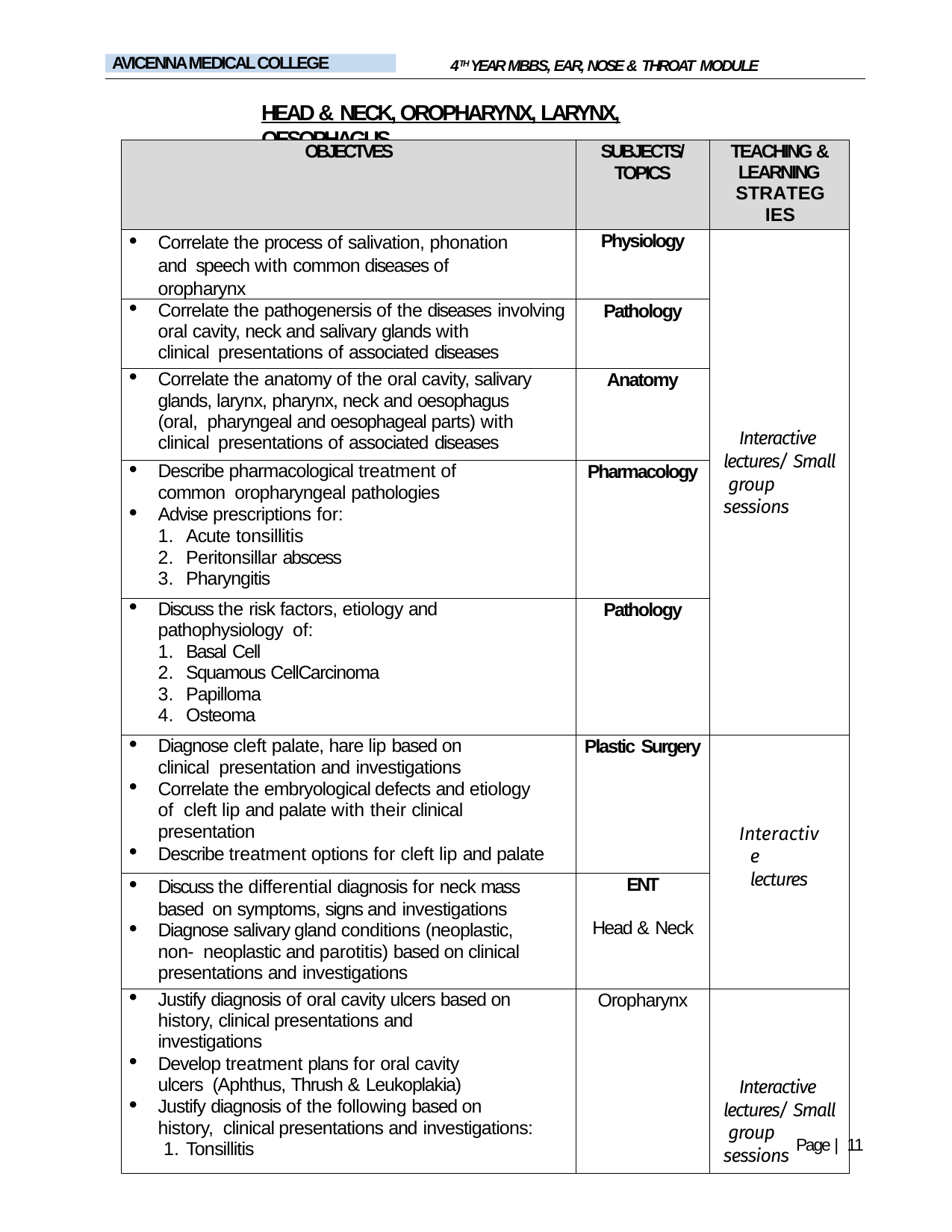

4TH YEAR MBBS, EAR, NOSE & THROAT MODULE
AVICENNA MEDICAL COLLEGE
HEAD & NECK, OROPHARYNX, LARYNX, OESOPHAGUS
| OBJECTVES | SUBJECTS/ TOPICS | TEACHING & LEARNING STRATEGIES |
| --- | --- | --- |
| Correlate the process of salivation, phonation and speech with common diseases of oropharynx | Physiology | Interactive lectures/ Small group sessions |
| Correlate the pathogenersis of the diseases involving oral cavity, neck and salivary glands with clinical presentations of associated diseases | Pathology |  |
| Correlate the anatomy of the oral cavity, salivary glands, larynx, pharynx, neck and oesophagus (oral, pharyngeal and oesophageal parts) with clinical presentations of associated diseases | Anatomy |  |
| Describe pharmacological treatment of common oropharyngeal pathologies Advise prescriptions for: Acute tonsillitis Peritonsillar abscess Pharyngitis | Pharmacology |  |
| Discuss the risk factors, etiology and pathophysiology of: Basal Cell Squamous CellCarcinoma Papilloma Osteoma | Pathology |  |
| Diagnose cleft palate, hare lip based on clinical presentation and investigations Correlate the embryological defects and etiology of cleft lip and palate with their clinical presentation Describe treatment options for cleft lip and palate | Plastic Surgery | Interactive lectures |
| Discuss the differential diagnosis for neck mass based on symptoms, signs and investigations Diagnose salivary gland conditions (neoplastic, non- neoplastic and parotitis) based on clinical presentations and investigations | ENT Head & Neck |  |
| Justify diagnosis of oral cavity ulcers based on history, clinical presentations and investigations Develop treatment plans for oral cavity ulcers (Aphthus, Thrush & Leukoplakia) Justify diagnosis of the following based on history, clinical presentations and investigations: Tonsillitis | Oropharynx | Interactive lectures/ Small group sessions |
Page | 11